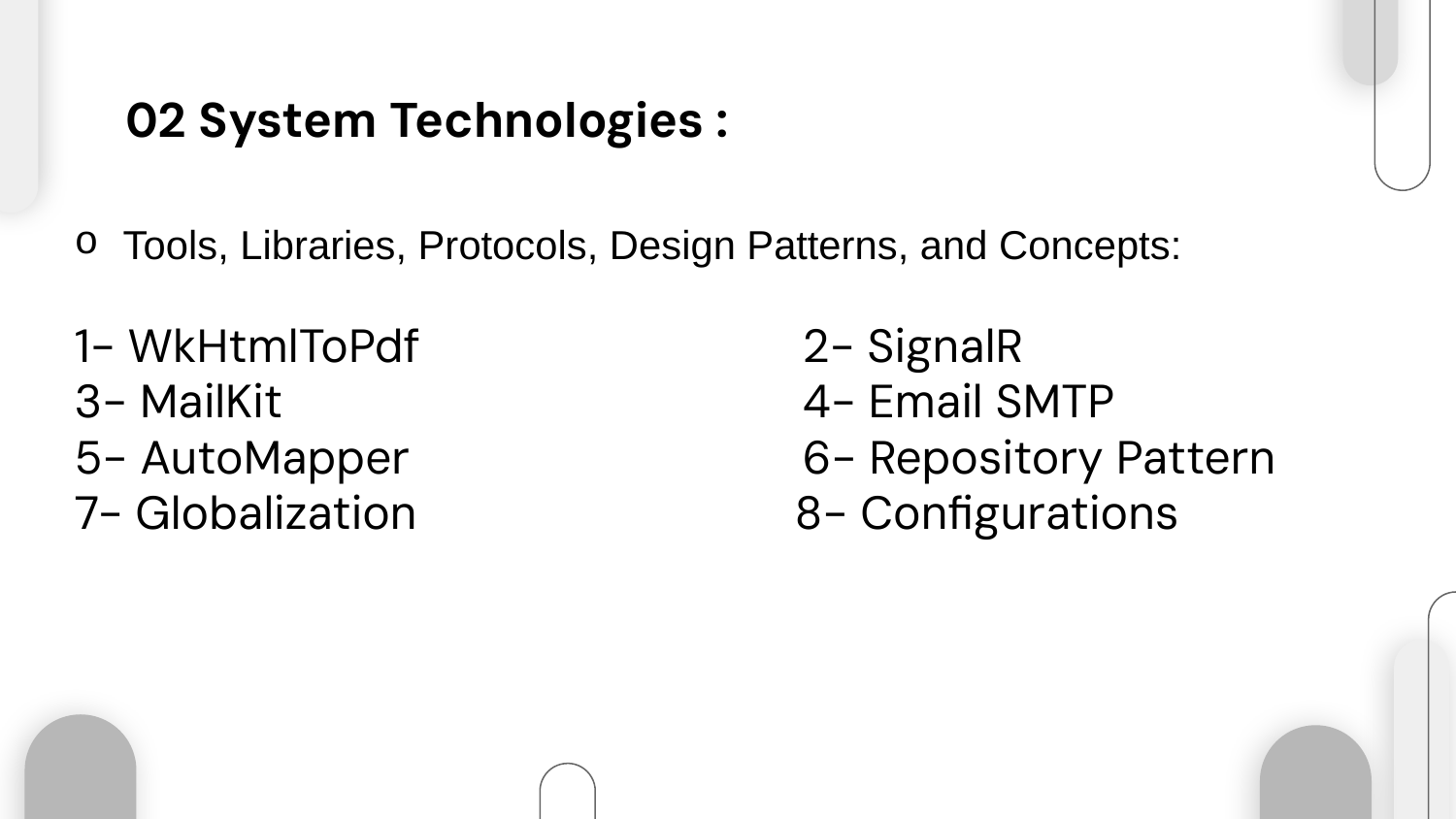

# 02 System Technologies :
Tools, Libraries, Protocols, Design Patterns, and Concepts:

1- WkHtmlToPdf			2- SignalR
3- MailKit 				4- Email SMTP
5- AutoMapper  			6- Repository Pattern
7- Globalization                              8- Configurations